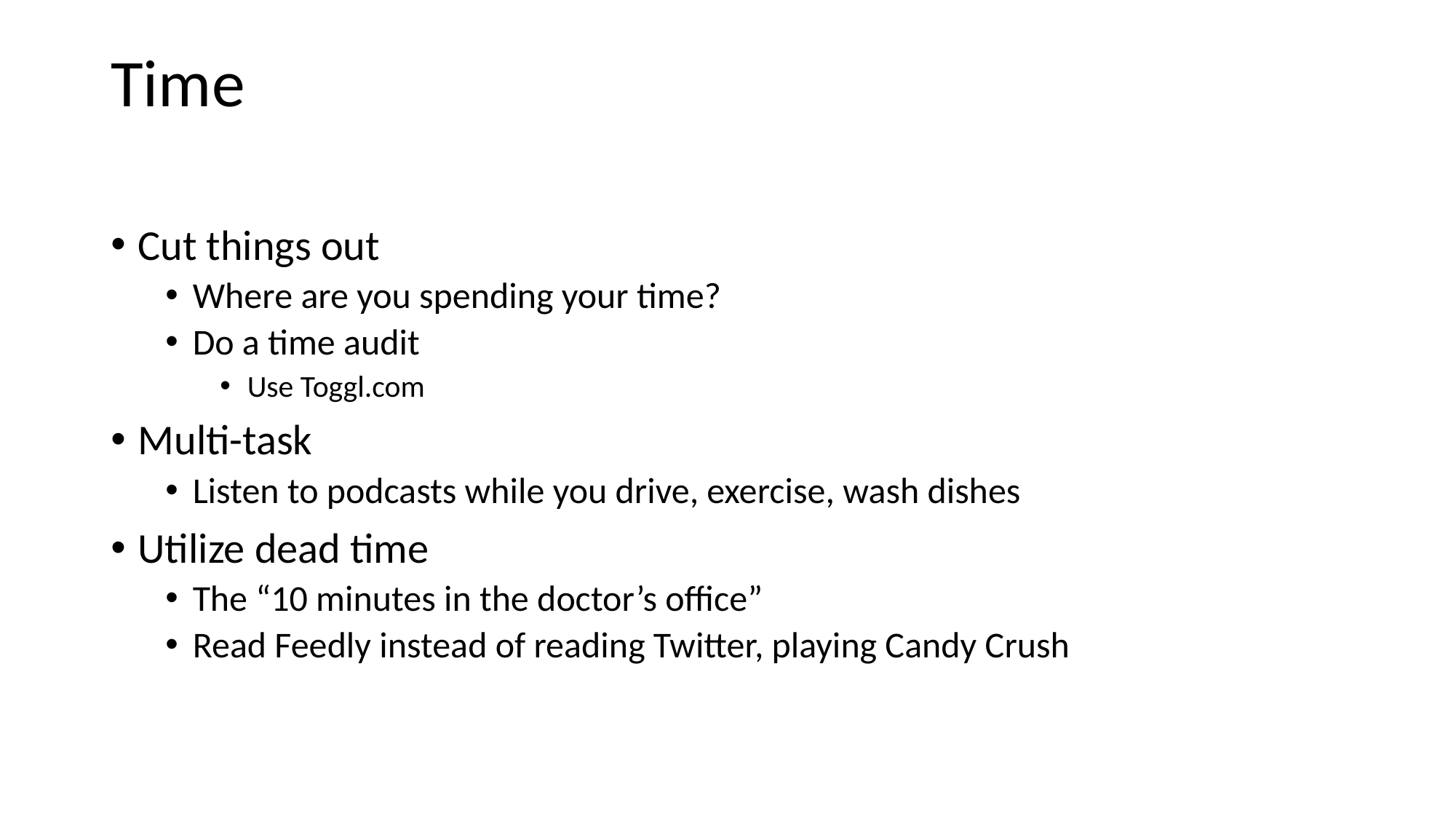

Time
Cut things out
Where are you spending your time?
Do a time audit
Use Toggl.com
Multi-task
Listen to podcasts while you drive, exercise, wash dishes
Utilize dead time
The “10 minutes in the doctor’s office”
Read Feedly instead of reading Twitter, playing Candy Crush